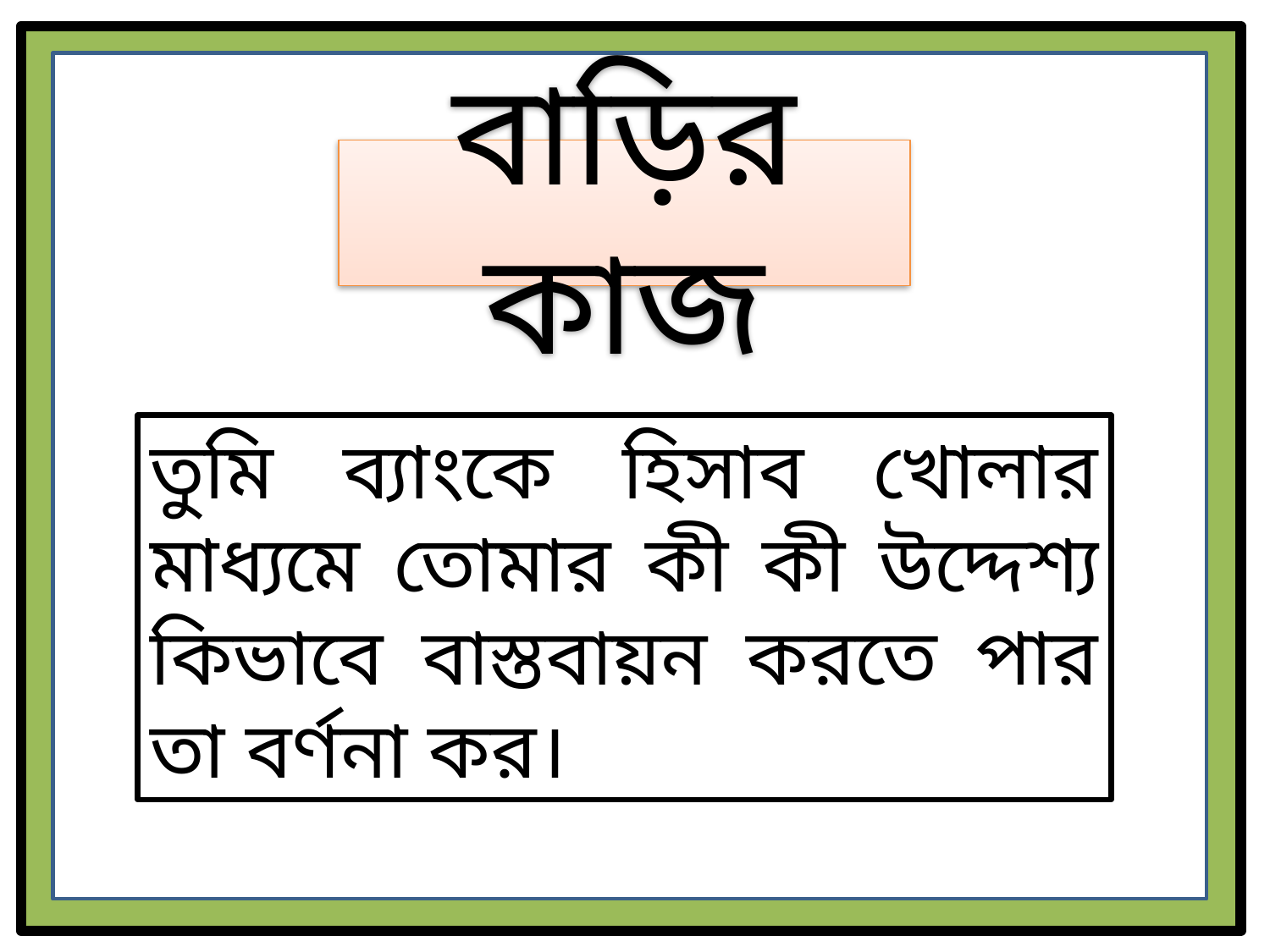

বাড়ির কাজ
তুমি ব্যাংকে হিসাব খোলার মাধ্যমে তোমার কী কী উদ্দেশ্য কিভাবে বাস্তবায়ন করতে পার তা বর্ণনা কর।